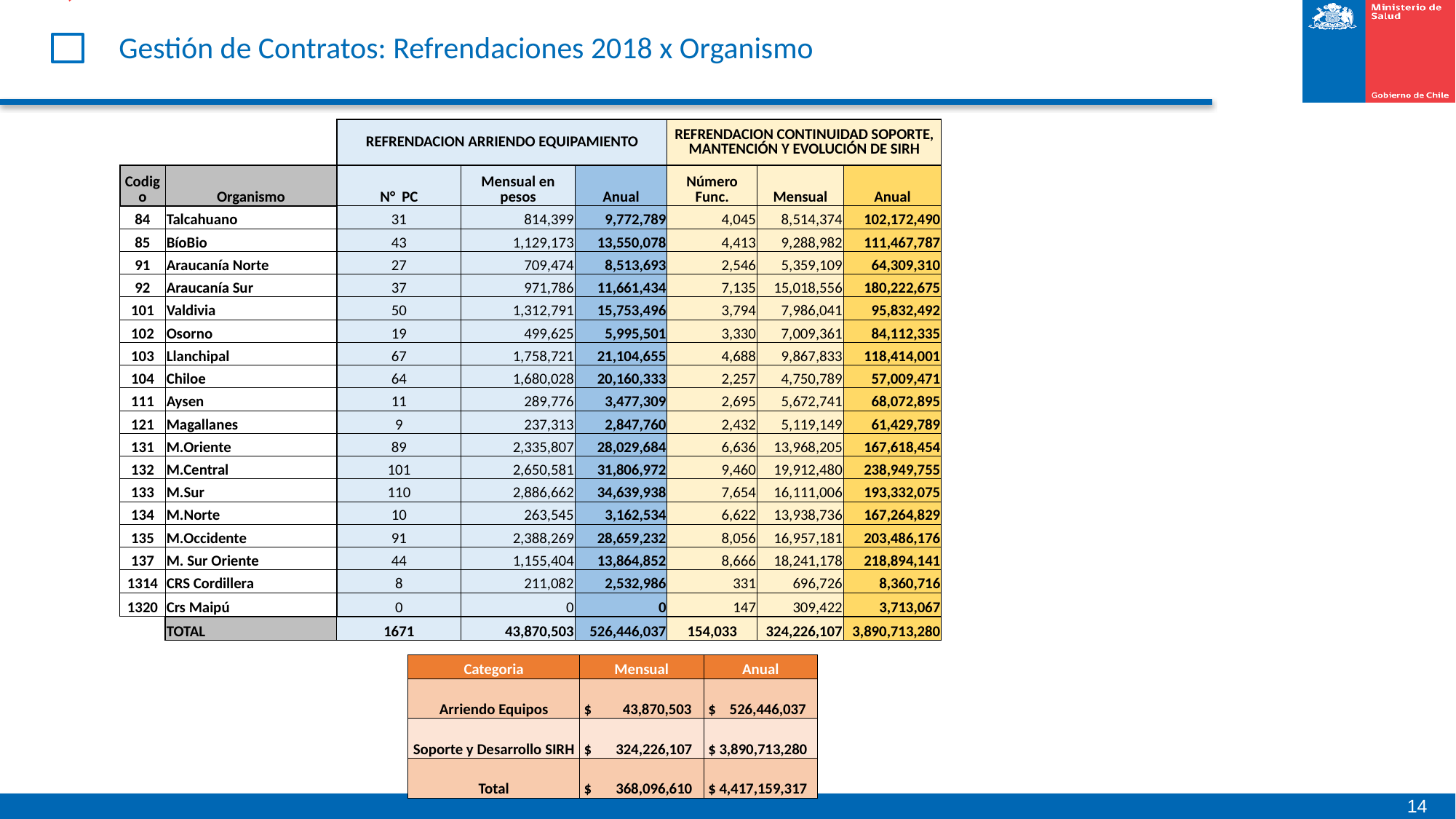

Gestión de Contratos: Refrendaciones 2018 x Organismo

|  |  | REFRENDACION ARRIENDO EQUIPAMIENTO |  |  | REFRENDACION CONTINUIDAD SOPORTE, MANTENCIÓN Y EVOLUCIÓN DE SIRH |  |  |
| --- | --- | --- | --- | --- | --- | --- | --- |
| Codigo | Organismo | N° PC | Mensual en pesos | Anual | Número Func. | Mensual | Anual |
| 84 | Talcahuano | 31 | 814,399 | 9,772,789 | 4,045 | 8,514,374 | 102,172,490 |
| 85 | BíoBio | 43 | 1,129,173 | 13,550,078 | 4,413 | 9,288,982 | 111,467,787 |
| 91 | Araucanía Norte | 27 | 709,474 | 8,513,693 | 2,546 | 5,359,109 | 64,309,310 |
| 92 | Araucanía Sur | 37 | 971,786 | 11,661,434 | 7,135 | 15,018,556 | 180,222,675 |
| 101 | Valdivia | 50 | 1,312,791 | 15,753,496 | 3,794 | 7,986,041 | 95,832,492 |
| 102 | Osorno | 19 | 499,625 | 5,995,501 | 3,330 | 7,009,361 | 84,112,335 |
| 103 | Llanchipal | 67 | 1,758,721 | 21,104,655 | 4,688 | 9,867,833 | 118,414,001 |
| 104 | Chiloe | 64 | 1,680,028 | 20,160,333 | 2,257 | 4,750,789 | 57,009,471 |
| 111 | Aysen | 11 | 289,776 | 3,477,309 | 2,695 | 5,672,741 | 68,072,895 |
| 121 | Magallanes | 9 | 237,313 | 2,847,760 | 2,432 | 5,119,149 | 61,429,789 |
| 131 | M.Oriente | 89 | 2,335,807 | 28,029,684 | 6,636 | 13,968,205 | 167,618,454 |
| 132 | M.Central | 101 | 2,650,581 | 31,806,972 | 9,460 | 19,912,480 | 238,949,755 |
| 133 | M.Sur | 110 | 2,886,662 | 34,639,938 | 7,654 | 16,111,006 | 193,332,075 |
| 134 | M.Norte | 10 | 263,545 | 3,162,534 | 6,622 | 13,938,736 | 167,264,829 |
| 135 | M.Occidente | 91 | 2,388,269 | 28,659,232 | 8,056 | 16,957,181 | 203,486,176 |
| 137 | M. Sur Oriente | 44 | 1,155,404 | 13,864,852 | 8,666 | 18,241,178 | 218,894,141 |
| 1314 | CRS Cordillera | 8 | 211,082 | 2,532,986 | 331 | 696,726 | 8,360,716 |
| 1320 | Crs Maipú | 0 | 0 | 0 | 147 | 309,422 | 3,713,067 |
|  | TOTAL | 1671 | 43,870,503 | 526,446,037 | 154,033 | 324,226,107 | 3,890,713,280 |
| Categoria | Mensual | Anual |
| --- | --- | --- |
| Arriendo Equipos | $ 43,870,503 | $ 526,446,037 |
| Soporte y Desarrollo SIRH | $ 324,226,107 | $ 3,890,713,280 |
| Total | $ 368,096,610 | $ 4,417,159,317 |
14